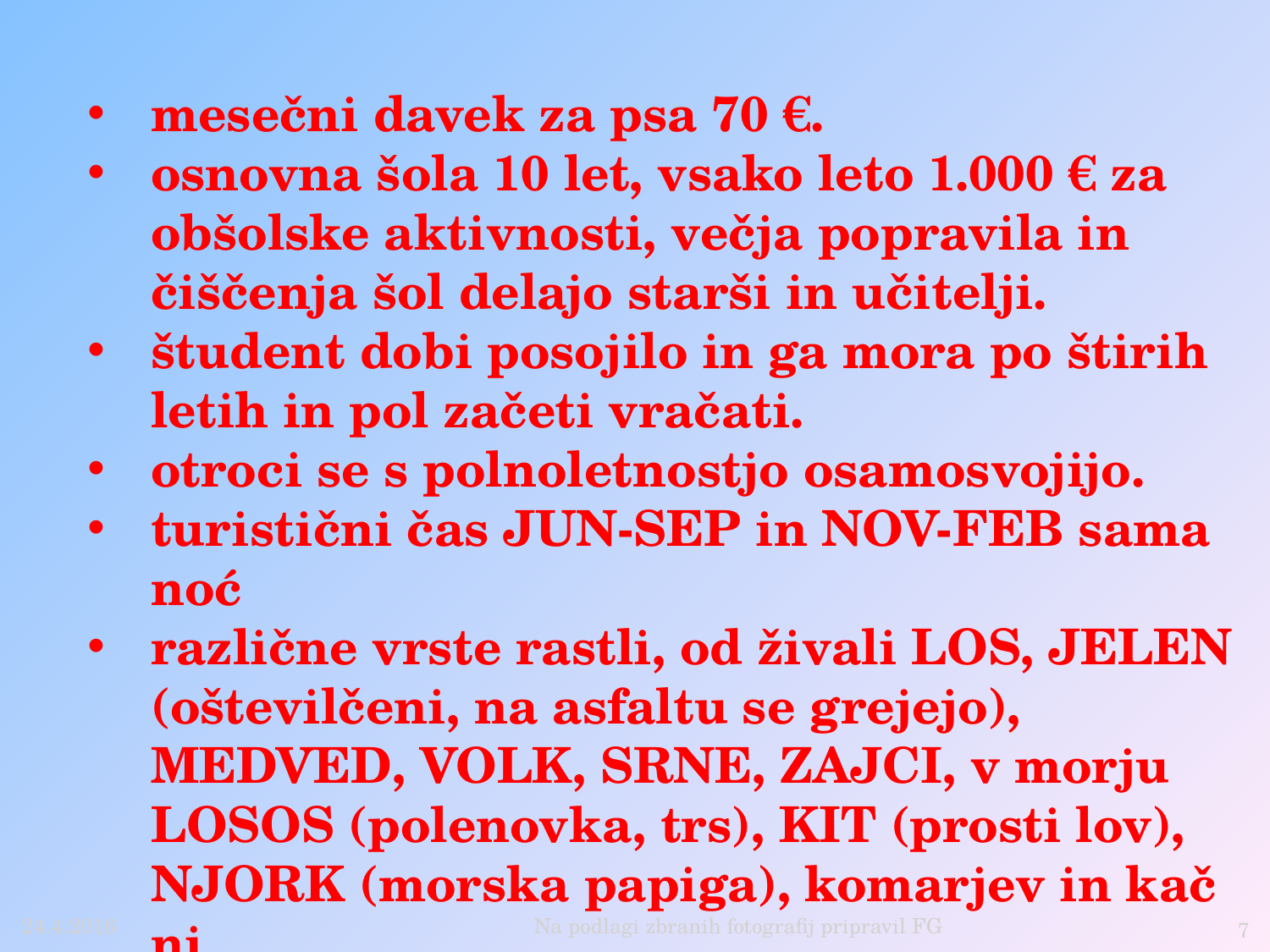

mesečni davek za psa 70 €.
osnovna šola 10 let, vsako leto 1.000 € za obšolske aktivnosti, večja popravila in čiščenja šol delajo starši in učitelji.
študent dobi posojilo in ga mora po štirih letih in pol začeti vračati.
otroci se s polnoletnostjo osamosvojijo.
turistični čas JUN-SEP in NOV-FEB sama noć
različne vrste rastli, od živali LOS, JELEN (oštevilčeni, na asfaltu se grejejo), MEDVED, VOLK, SRNE, ZAJCI, v morju LOSOS (polenovka, trs), KIT (prosti lov), NJORK (morska papiga), komarjev in kač ni.
Na podlagi zbranih fotografij pripravil FG
24.4.2016
7